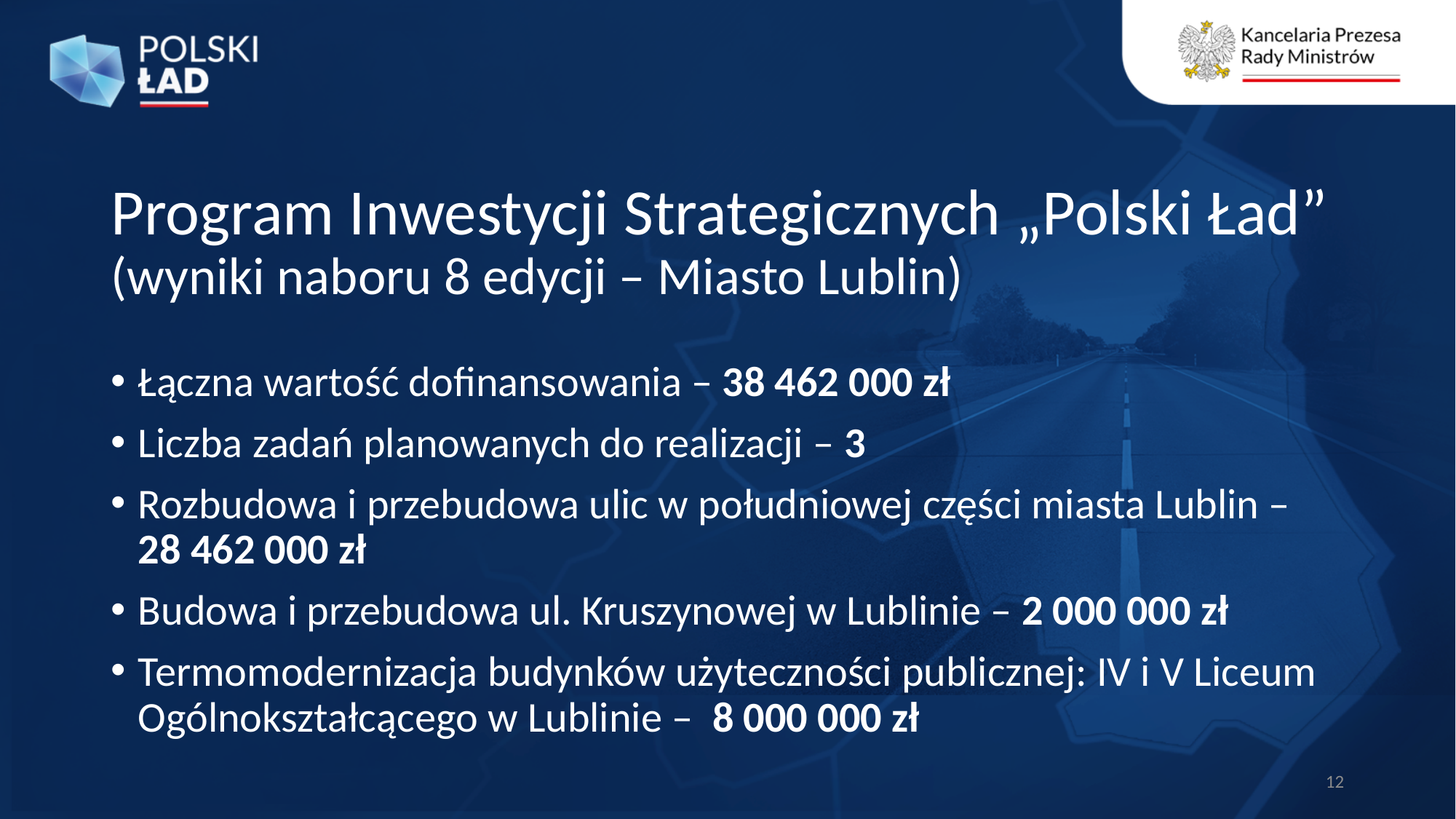

# Program Inwestycji Strategicznych „Polski Ład” (wyniki naboru 8 edycji – Miasto Lublin)

Łączna wartość dofinansowania – 38 462 000 zł
Liczba zadań planowanych do realizacji – 3
Rozbudowa i przebudowa ulic w południowej części miasta Lublin –
28 462 000 zł
Budowa i przebudowa ul. Kruszynowej w Lublinie – 2 000 000 zł
Termomodernizacja budynków użyteczności publicznej: IV i V Liceum Ogólnokształcącego w Lublinie –  8 000 000 zł

12